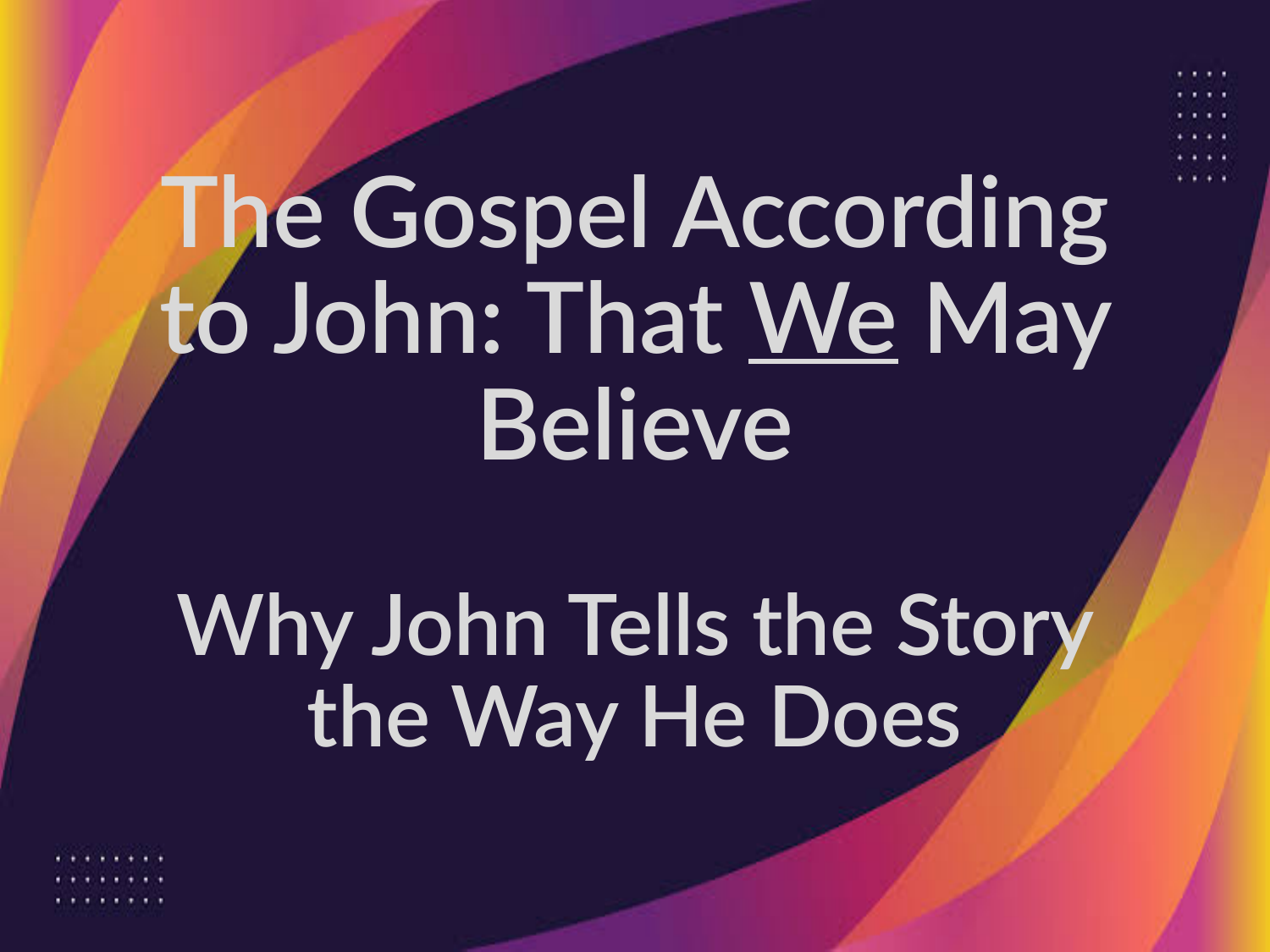

# The Gospel According to John: That We May Believe
Why John Tells the Story the Way He Does